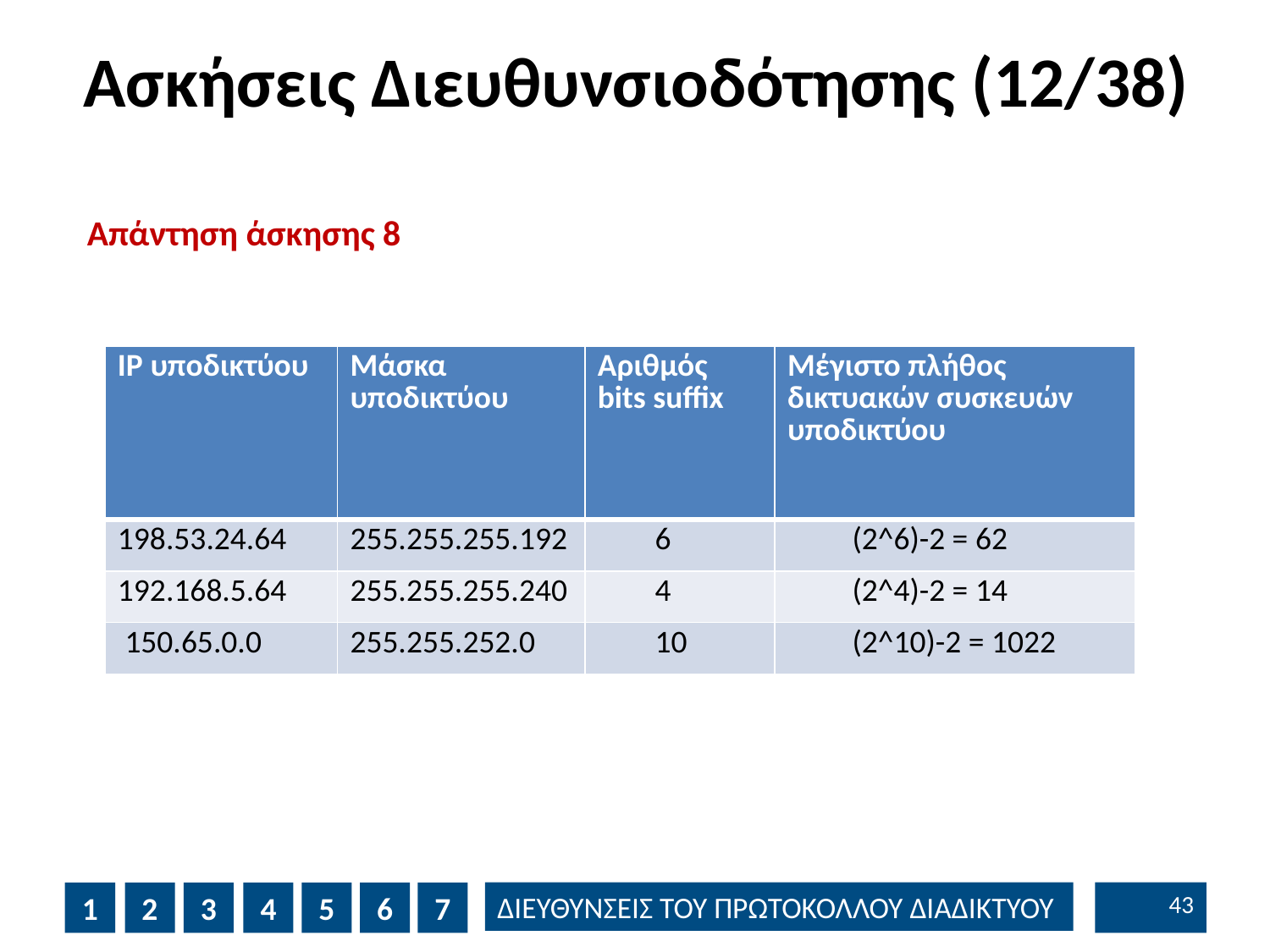

# Ασκήσεις Διευθυνσιοδότησης (12/38)
 Απάντηση άσκησης 8
| IP υποδικτύου | Μάσκα υποδικτύου | Αριθμός bits suffix | Μέγιστο πλήθος δικτυακών συσκευών υποδικτύου |
| --- | --- | --- | --- |
| 198.53.24.64 | 255.255.255.192 | 6 | (2^6)-2 = 62 |
| 192.168.5.64 | 255.255.255.240 | 4 | (2^4)-2 = 14 |
| 150.65.0.0 | 255.255.252.0 | 10 | (2^10)-2 = 1022 |
43
1
2
3
4
5
6
7